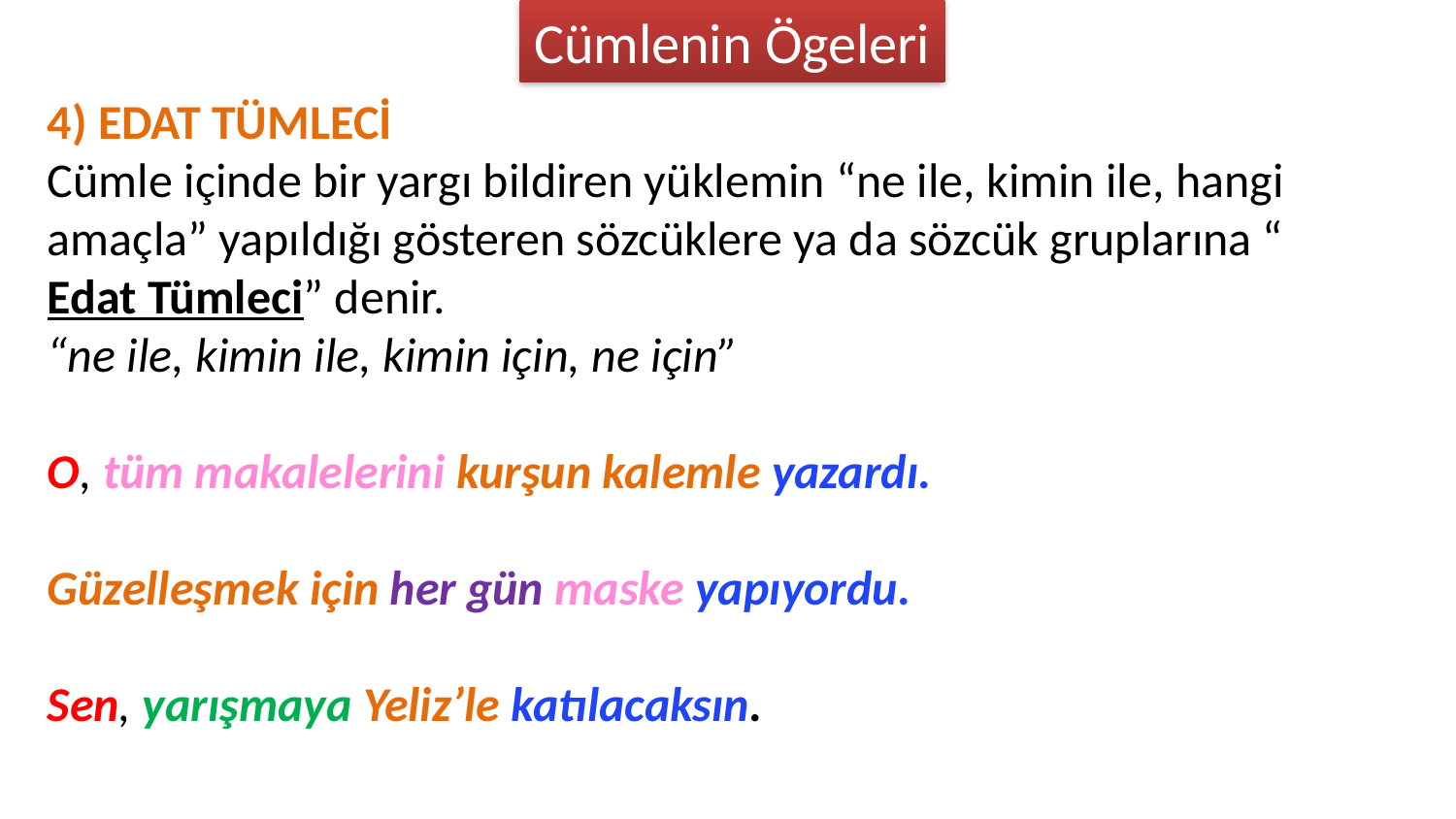

Cümlenin Ögeleri
4) EDAT TÜMLECİ
Cümle içinde bir yargı bildiren yüklemin “ne ile, kimin ile, hangi amaçla” yapıldığı gösteren sözcüklere ya da sözcük gruplarına “Edat Tümleci” denir.
“ne ile, kimin ile, kimin için, ne için”

O, tüm makalelerini kurşun kalemle yazardı.
Güzelleşmek için her gün maske yapıyordu.

Sen, yarışmaya Yeliz’le katılacaksın.